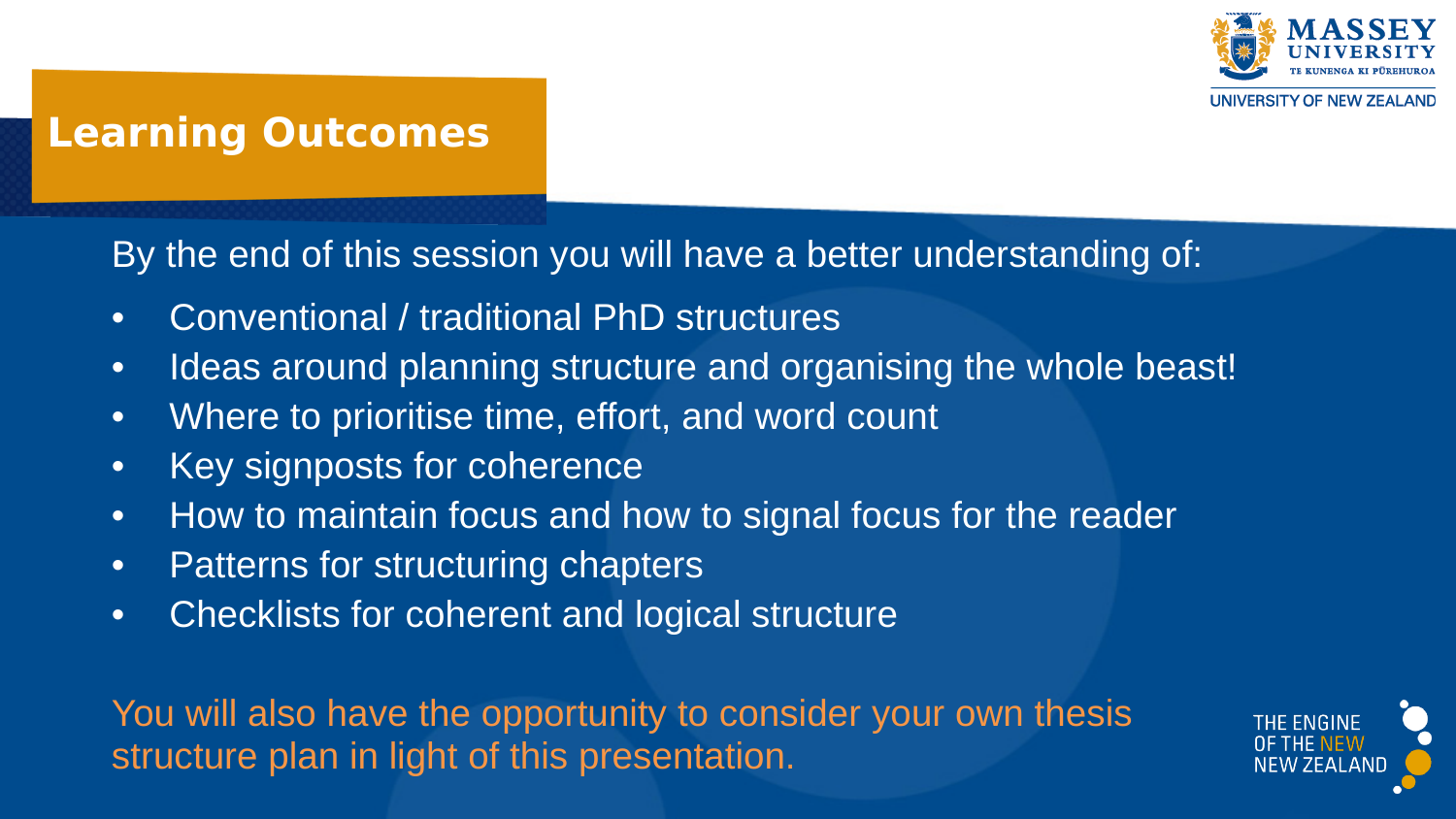

# Learning Outcomes
By the end of this session you will have a better understanding of:
Conventional / traditional PhD structures
Ideas around planning structure and organising the whole beast!
Where to prioritise time, effort, and word count
Key signposts for coherence
How to maintain focus and how to signal focus for the reader
Patterns for structuring chapters
Checklists for coherent and logical structure

You will also have the opportunity to consider your own thesis structure plan in light of this presentation.